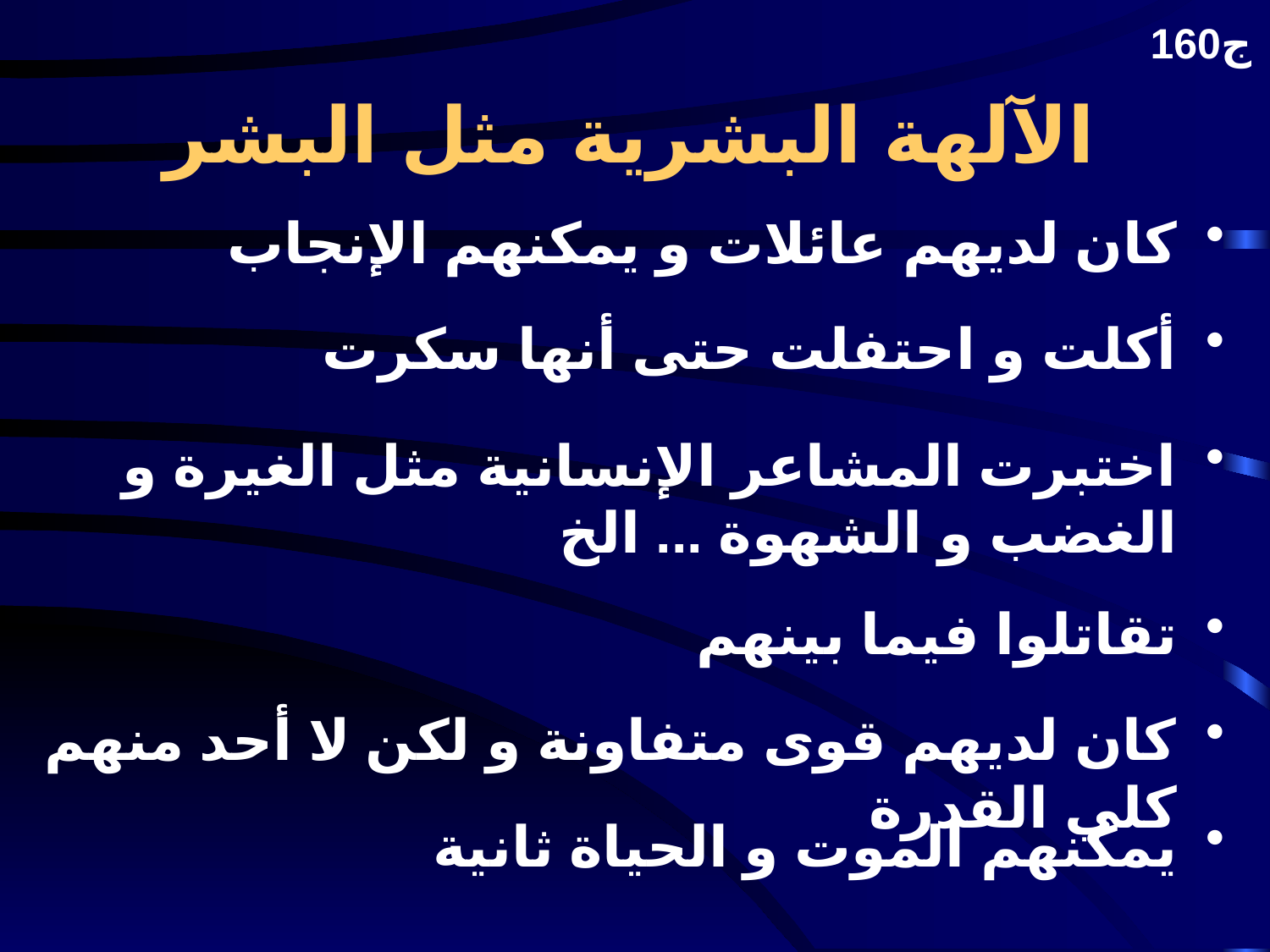

160ج
# الآلهة البشرية مثل البشر
كان لديهم عائلات و يمكنهم الإنجاب
أكلت و احتفلت حتى أنها سكرت
اختبرت المشاعر الإنسانية مثل الغيرة و الغضب و الشهوة ... الخ
تقاتلوا فيما بينهم
كان لديهم قوى متفاونة و لكن لا أحد منهم كلي القدرة
يمكنهم الموت و الحياة ثانية